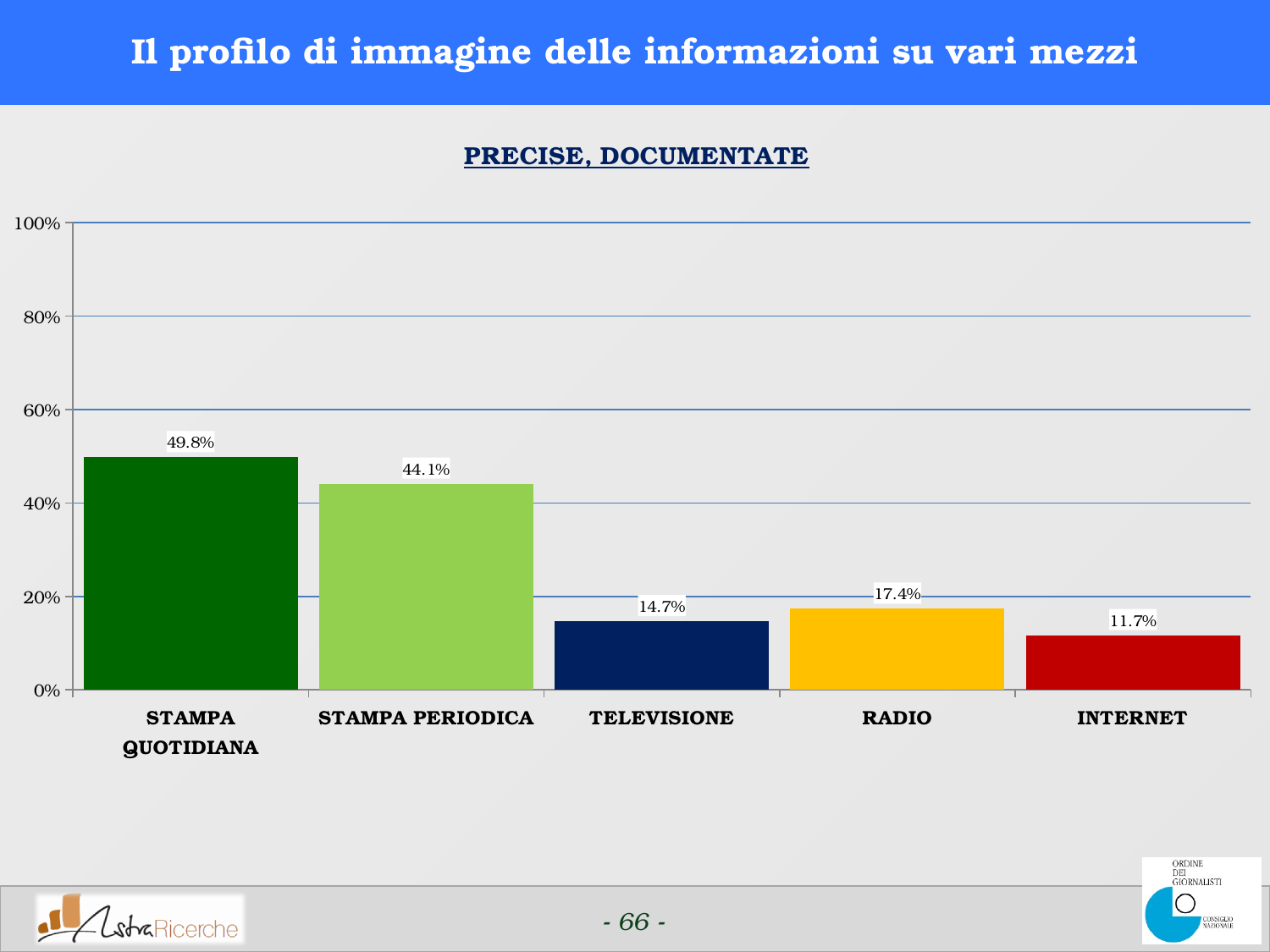

# Il profilo di immagine delle informazioni su vari mezzi

### Chart:

| Category | PRECISE, DOCUMENTATE |
|---|---|
| STAMPA QUOTIDIANA | 0.4979179000854502 |
| STAMPA PERIODICA | 0.4414039230346685 |
| TELEVISIONE | 0.14693634986877474 |
| RADIO | 0.1737061309814457 |
| INTERNET | 0.11719214439392107 |